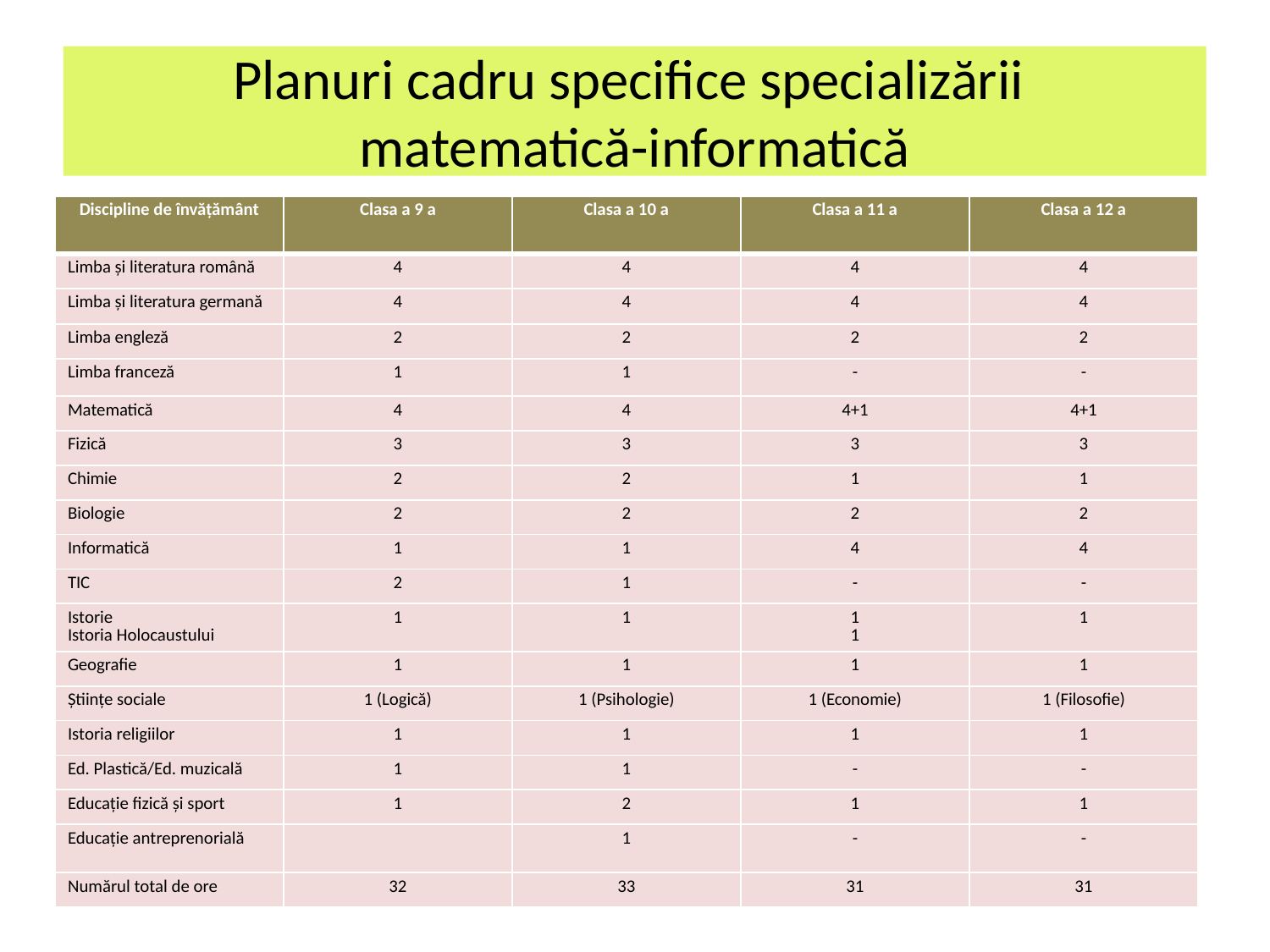

Planuri cadru specifice specializării
matematică-informatică
| Discipline de învăţământ | Clasa a 9 a | Clasa a 10 a | Clasa a 11 a | Clasa a 12 a |
| --- | --- | --- | --- | --- |
| Limba şi literatura română | 4 | 4 | 4 | 4 |
| Limba şi literatura germană | 4 | 4 | 4 | 4 |
| Limba engleză | 2 | 2 | 2 | 2 |
| Limba franceză | 1 | 1 | - | - |
| Matematică | 4 | 4 | 4+1 | 4+1 |
| Fizică | 3 | 3 | 3 | 3 |
| Chimie | 2 | 2 | 1 | 1 |
| Biologie | 2 | 2 | 2 | 2 |
| Informatică | 1 | 1 | 4 | 4 |
| TIC | 2 | 1 | - | - |
| Istorie Istoria Holocaustului | 1 | 1 | 1 1 | 1 |
| Geografie | 1 | 1 | 1 | 1 |
| Ştiinţe sociale | 1 (Logică) | 1 (Psihologie) | 1 (Economie) | 1 (Filosofie) |
| Istoria religiilor | 1 | 1 | 1 | 1 |
| Ed. Plastică/Ed. muzicală | 1 | 1 | - | - |
| Educaţie fizică şi sport | 1 | 2 | 1 | 1 |
| Educaţie antreprenorială |  | 1 | - | - |
| Numărul total de ore | 32 | 33 | 31 | 31 |